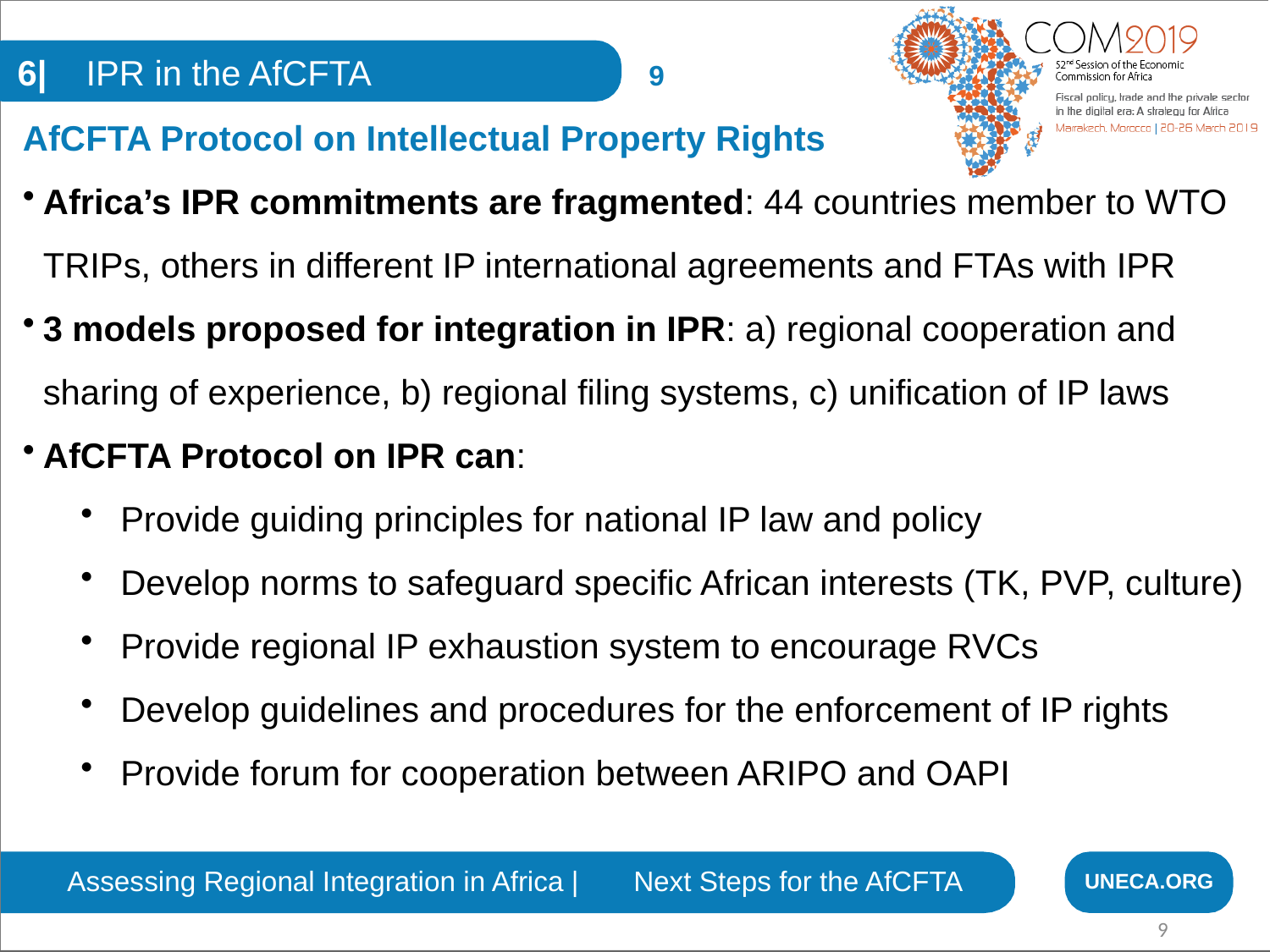

6|    IPR in the AfCFTA
9
AfCFTA Protocol on Intellectual Property Rights
Africa’s IPR commitments are fragmented: 44 countries member to WTO TRIPs, others in different IP international agreements and FTAs with IPR
3 models proposed for integration in IPR: a) regional cooperation and sharing of experience, b) regional filing systems, c) unification of IP laws
AfCFTA Protocol on IPR can:
Provide guiding principles for national IP law and policy
Develop norms to safeguard specific African interests (TK, PVP, culture)
Provide regional IP exhaustion system to encourage RVCs
Develop guidelines and procedures for the enforcement of IP rights
Provide forum for cooperation between ARIPO and OAPI

Assessing Regional Integration in Africa |       Next Steps for the AfCFTA
UNECA.ORG
9